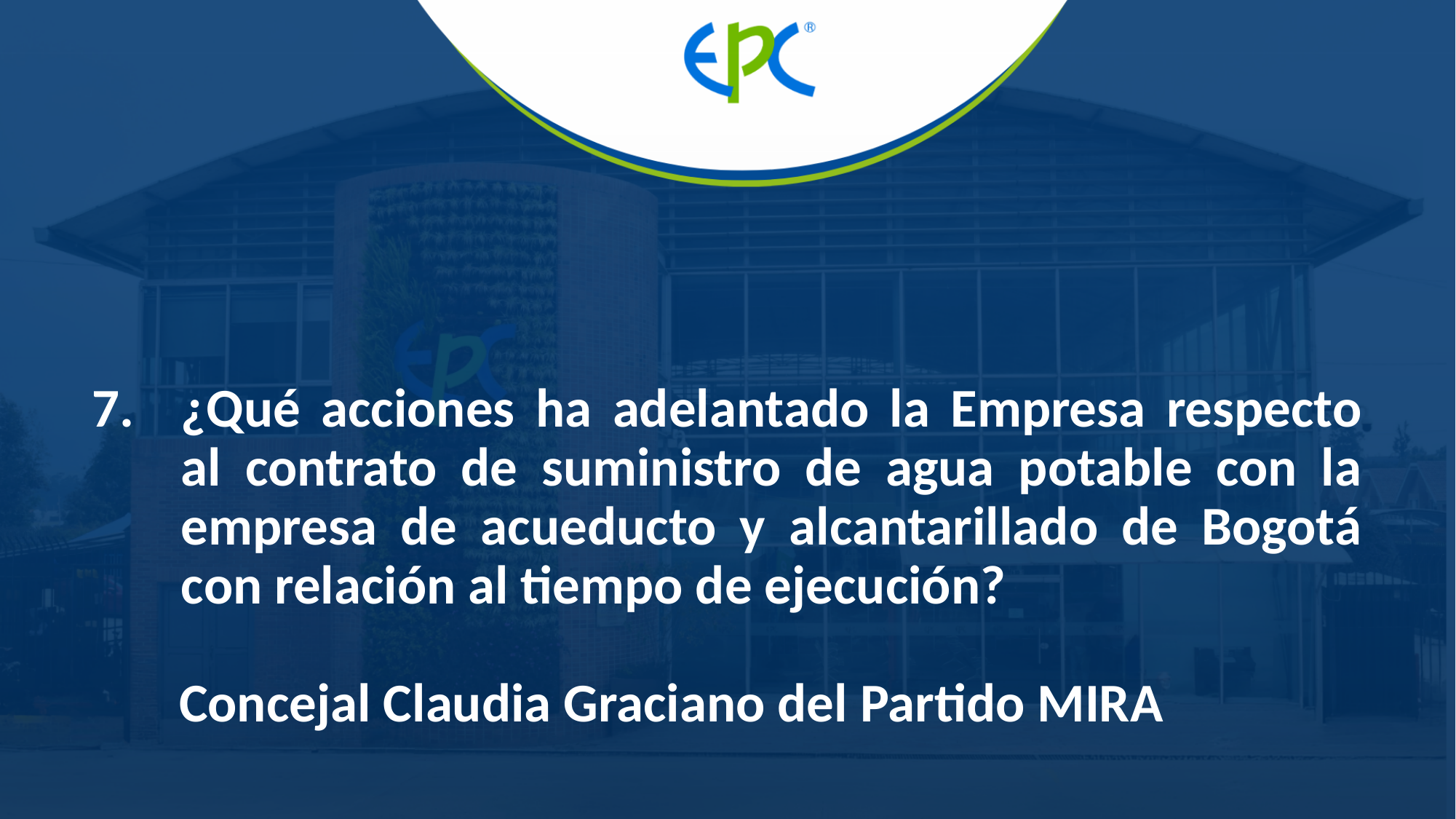

¿Qué acciones ha adelantado la Empresa respecto al contrato de suministro de agua potable con la empresa de acueducto y alcantarillado de Bogotá con relación al tiempo de ejecución?

       Concejal Claudia Graciano del Partido MIRA